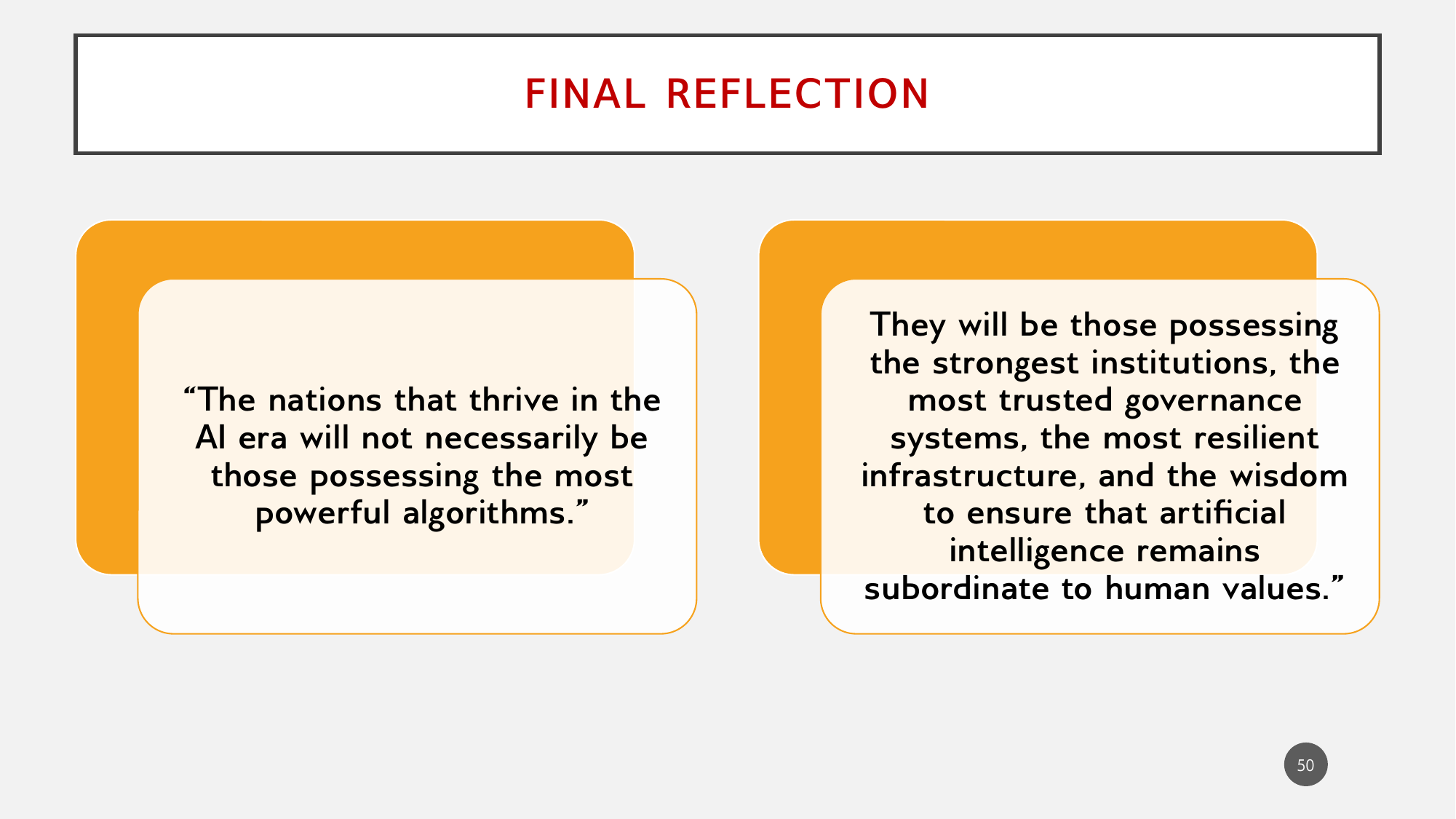

# Final Reflection
“The nations that thrive in the AI era will not necessarily be those possessing the most powerful algorithms.”
They will be those possessing the strongest institutions, the most trusted governance systems, the most resilient infrastructure, and the wisdom to ensure that artificial intelligence remains subordinate to human values.”
50